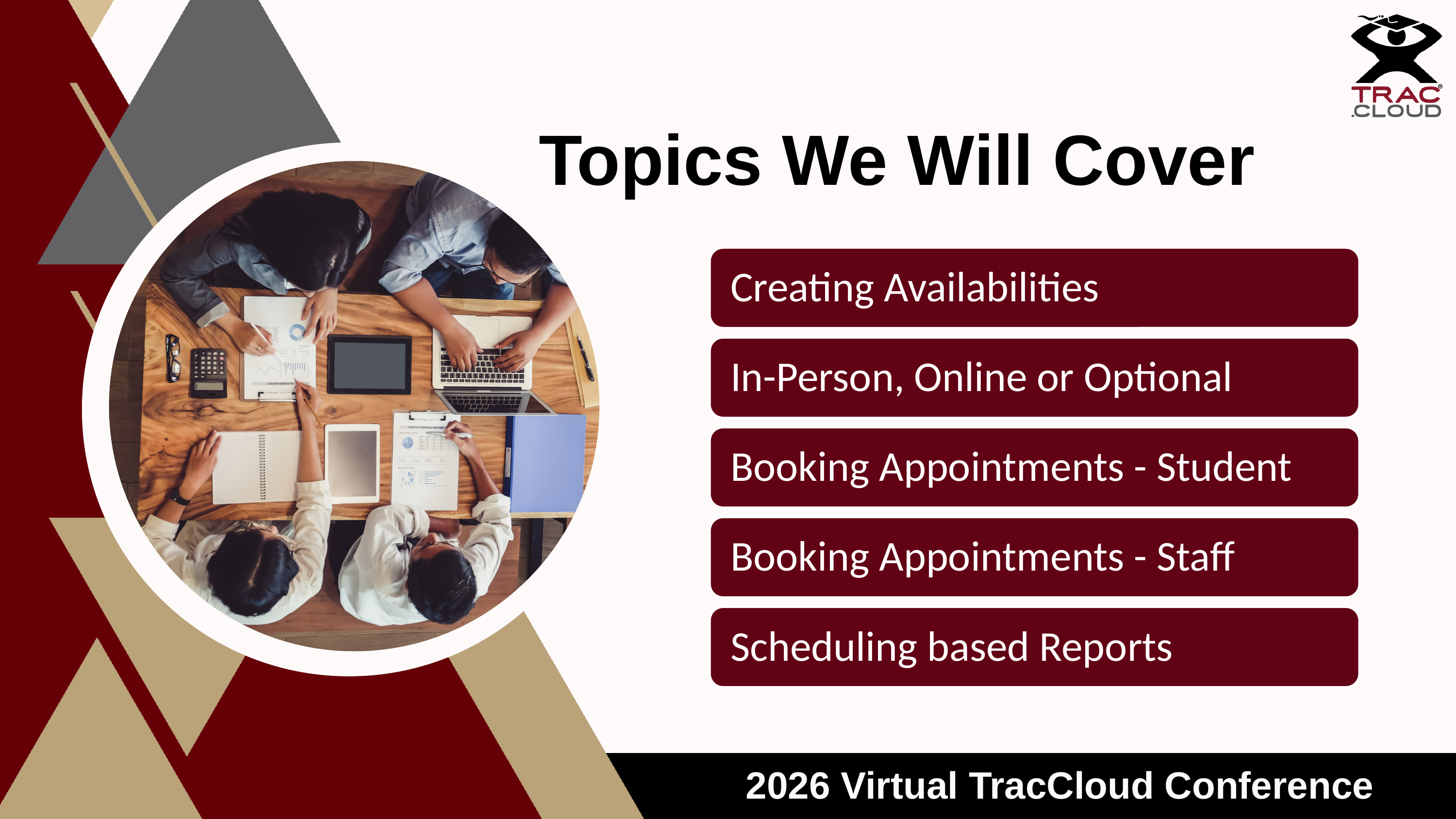

Topics We Will Cover

Creating Availabilities
In-Person, Online or Optional
Booking Appointments - Student
Booking Appointments - Staff
Scheduling based Reports

2026 Virtual TracCloud Conference